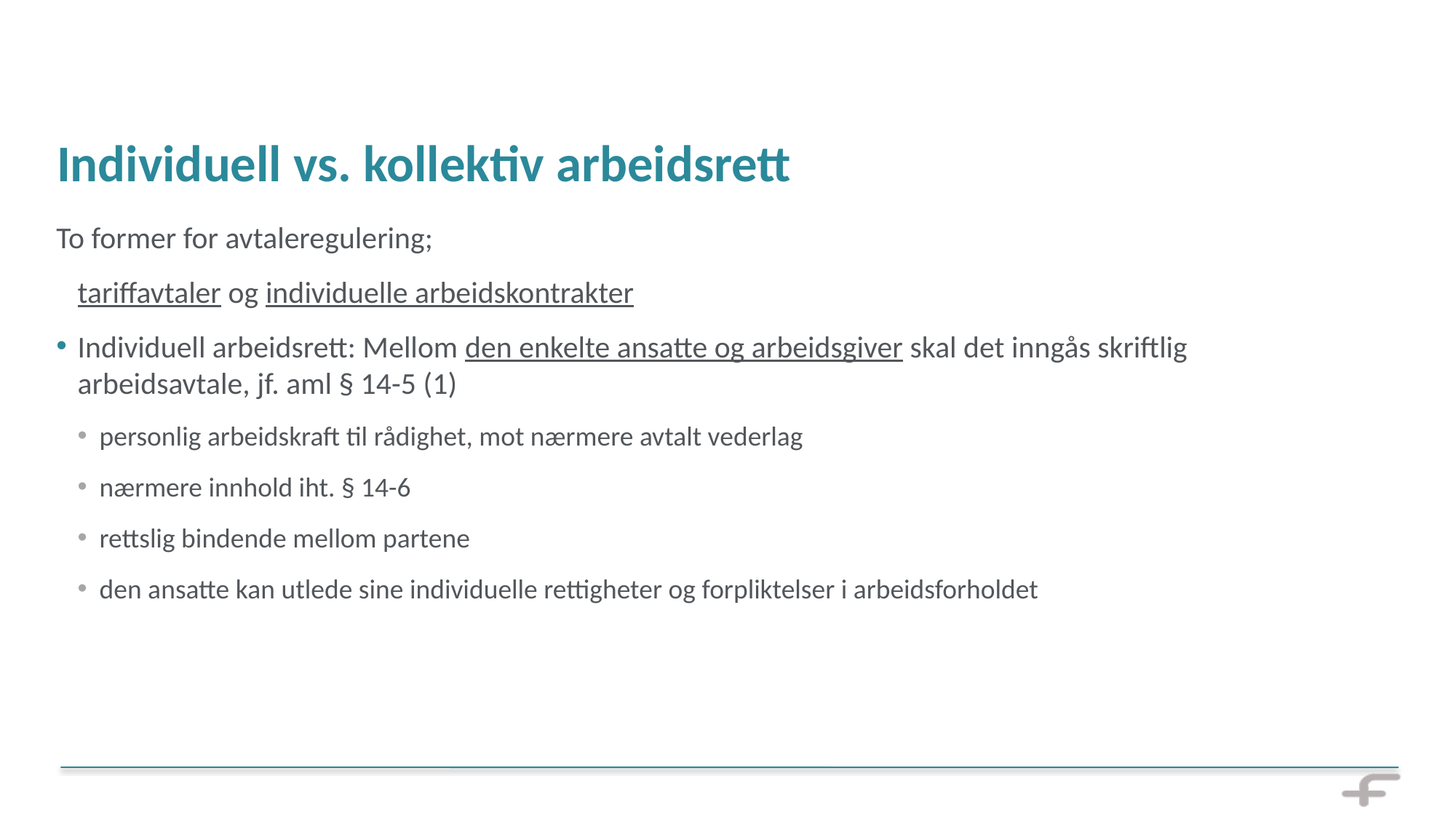

# Individuell vs. kollektiv arbeidsrett
To former for avtaleregulering;
	tariffavtaler og individuelle arbeidskontrakter
Individuell arbeidsrett: Mellom den enkelte ansatte og arbeidsgiver skal det inngås skriftlig arbeidsavtale, jf. aml § 14-5 (1)
personlig arbeidskraft til rådighet, mot nærmere avtalt vederlag
nærmere innhold iht. § 14-6
rettslig bindende mellom partene
den ansatte kan utlede sine individuelle rettigheter og forpliktelser i arbeidsforholdet

11